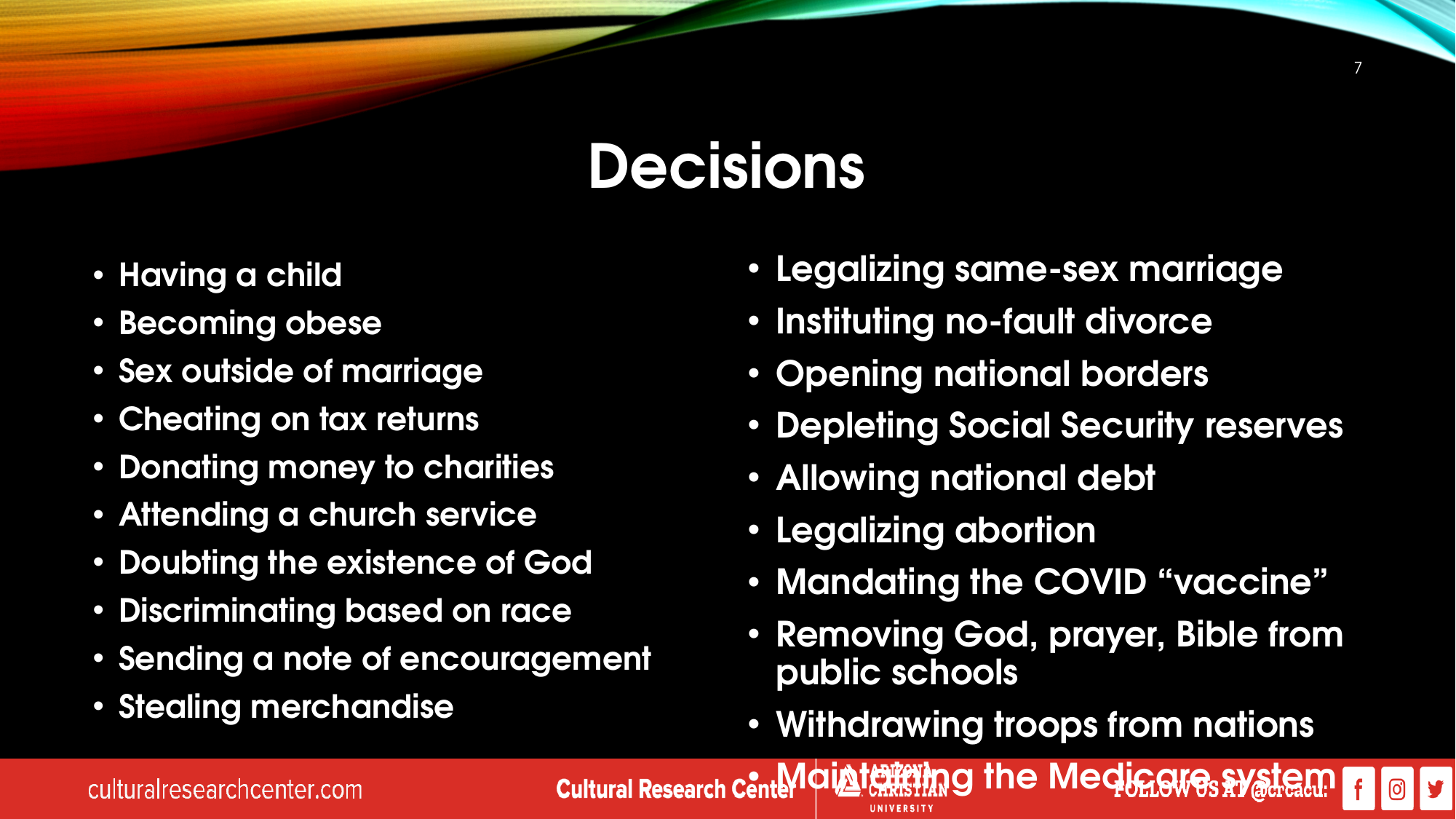

7
# Decisions
Legalizing same-sex marriage
Instituting no-fault divorce
Opening national borders
Depleting Social Security reserves
Allowing national debt
Legalizing abortion
Mandating the COVID “vaccine”
Removing God, prayer, Bible from public schools
Withdrawing troops from nations
Maintaining the Medicare system

Having a child
Becoming obese
Sex outside of marriage
Cheating on tax returns
Donating money to charities
Attending a church service
Doubting the existence of God
Discriminating based on race
Sending a note of encouragement
Stealing merchandise